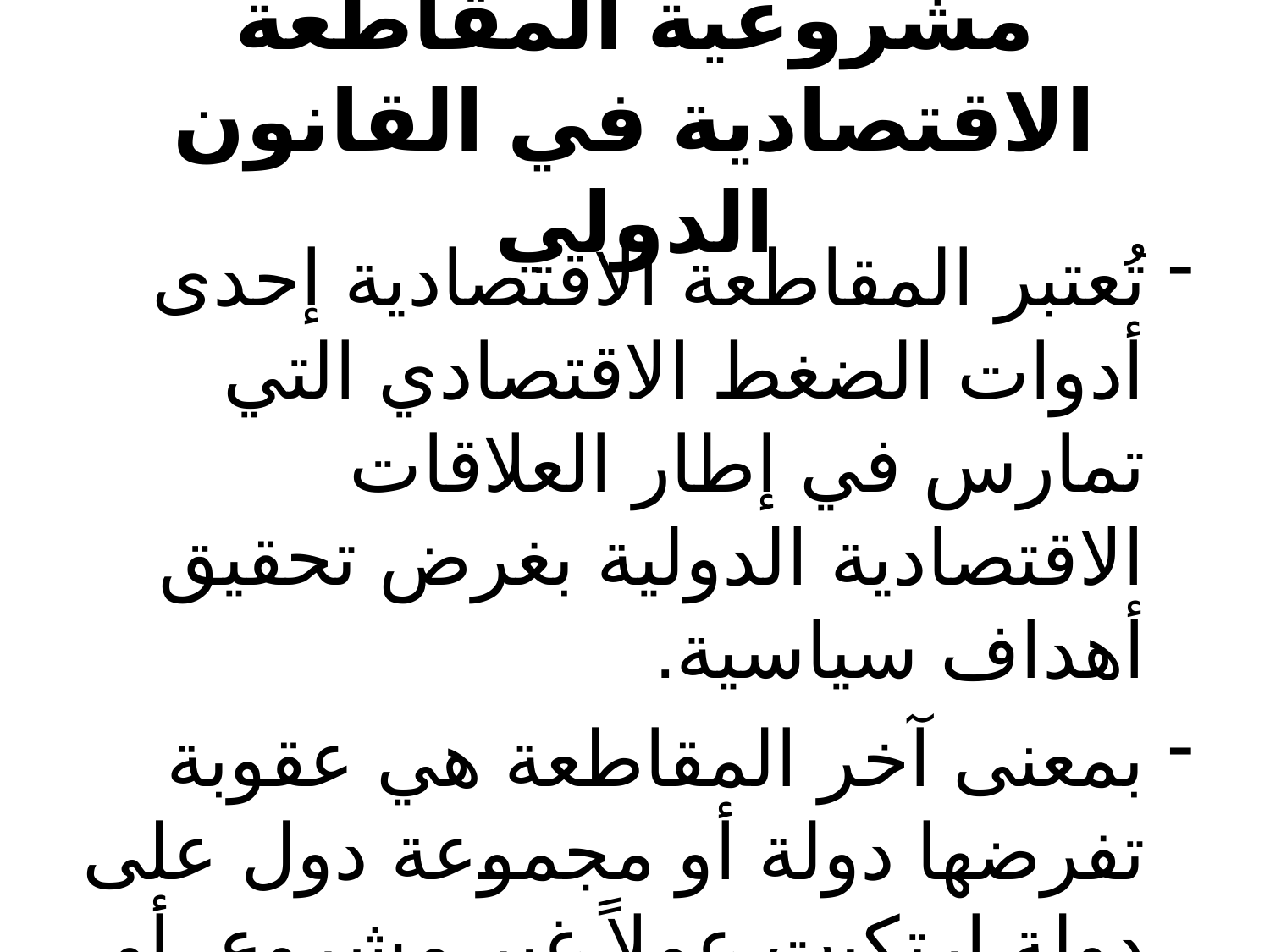

# مشروعية المقاطعة الاقتصادية في القانون الدولي
تُعتبر المقاطعة الاقتصادية إحدى أدوات الضغط الاقتصادي التي تمارس في إطار العلاقات الاقتصادية الدولية بغرض تحقيق أهداف سياسية.
بمعنى آخر المقاطعة هي عقوبة تفرضها دولة أو مجموعة دول على دولة ارتكبت عملاً غير مشروع، أو انتهكت القانون الدولي.